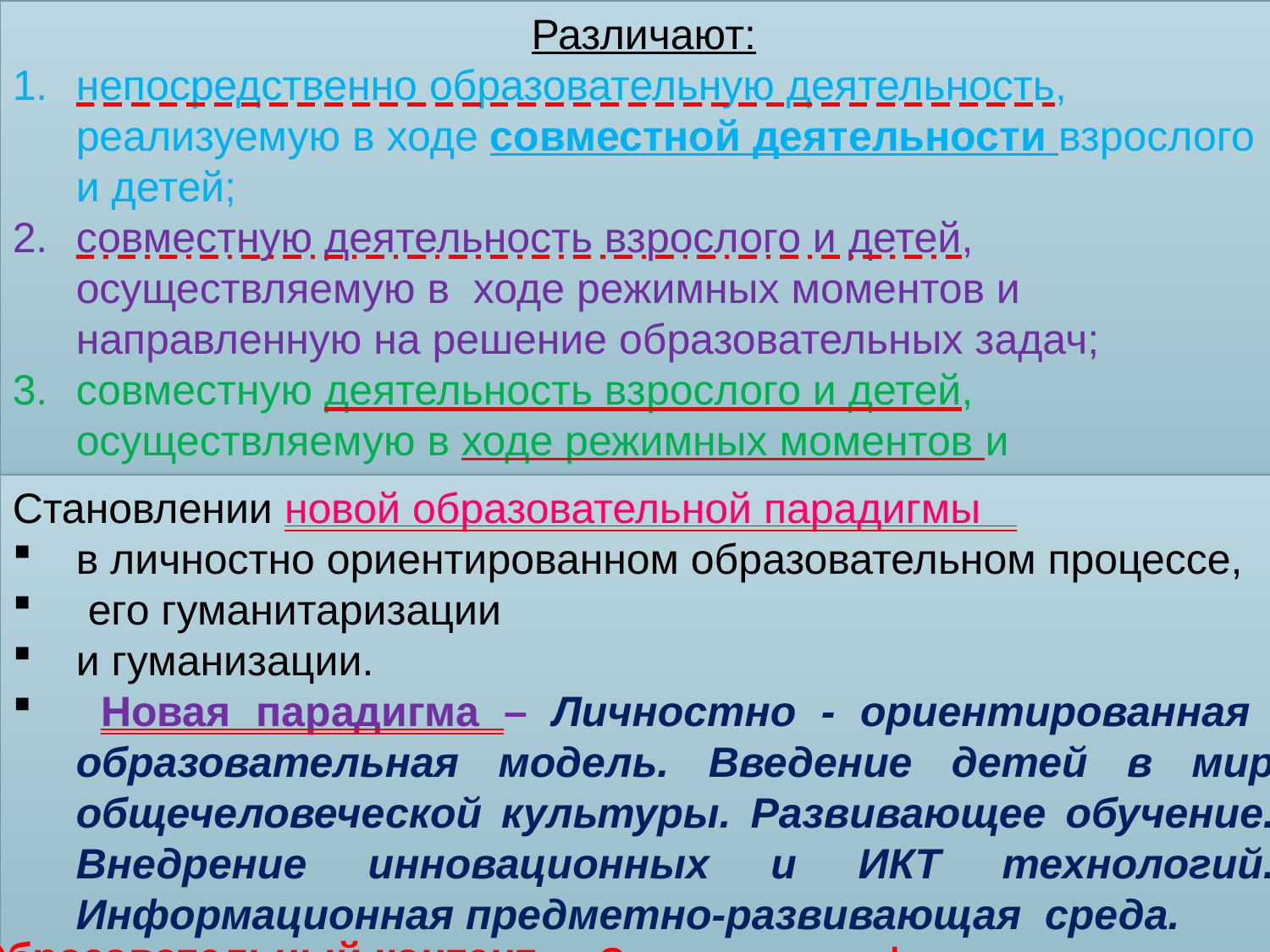

Различают:
непосредственно образовательную деятельность, реализуемую в ходе совместной деятельности взрослого и детей;
совместную деятельность взрослого и детей, осуществляемую в  ходе режимных моментов и направленную на решение образовательных задач;
совместную деятельность взрослого и детей, осуществляемую в ходе режимных моментов и направленную на осуществление функций присмотра и (или) ухода.
Становлении новой образовательной парадигмы
в личностно ориентированном образовательном процессе,
 его гуманитаризации
и гуманизации.
 Новая парадигма – Личностно - ориентированная  образовательная модель. Введение детей в мир общечеловеческой культуры. Развивающее обучение. Внедрение инновационных и ИКТ технологий. Информационная предметно-развивающая  среда.

 Образовательный контент -   Содержание, информационное наполнение.